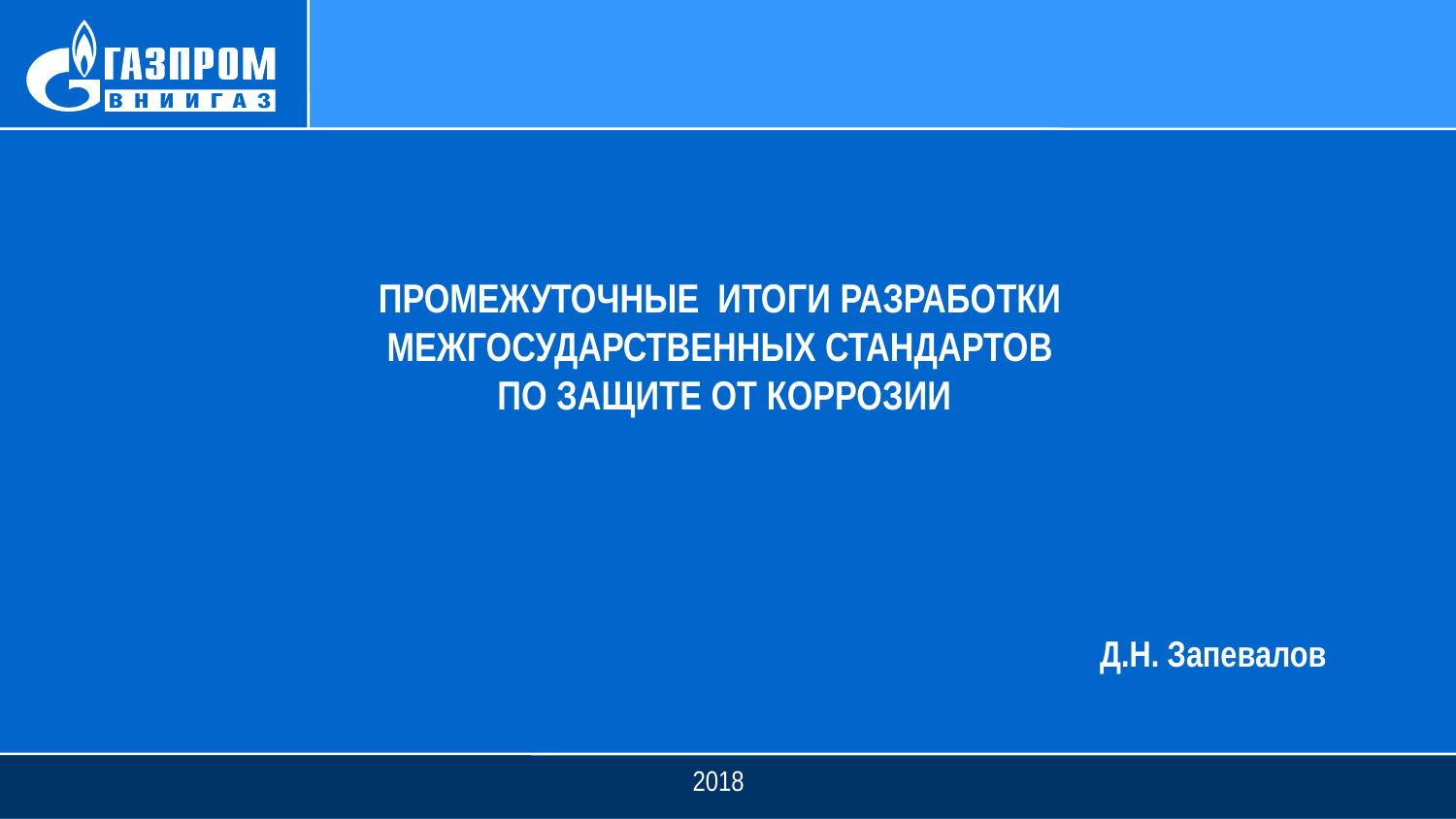

Промежуточные  ИТОГИ РАЗРАБОТКИ
МЕЖГОСУДАРСТВЕННЫХ СТАНДАРТОВ
ПО ЗАЩИТЕ ОТ КОРРОЗИИ

Д.Н. Запевалов
2018